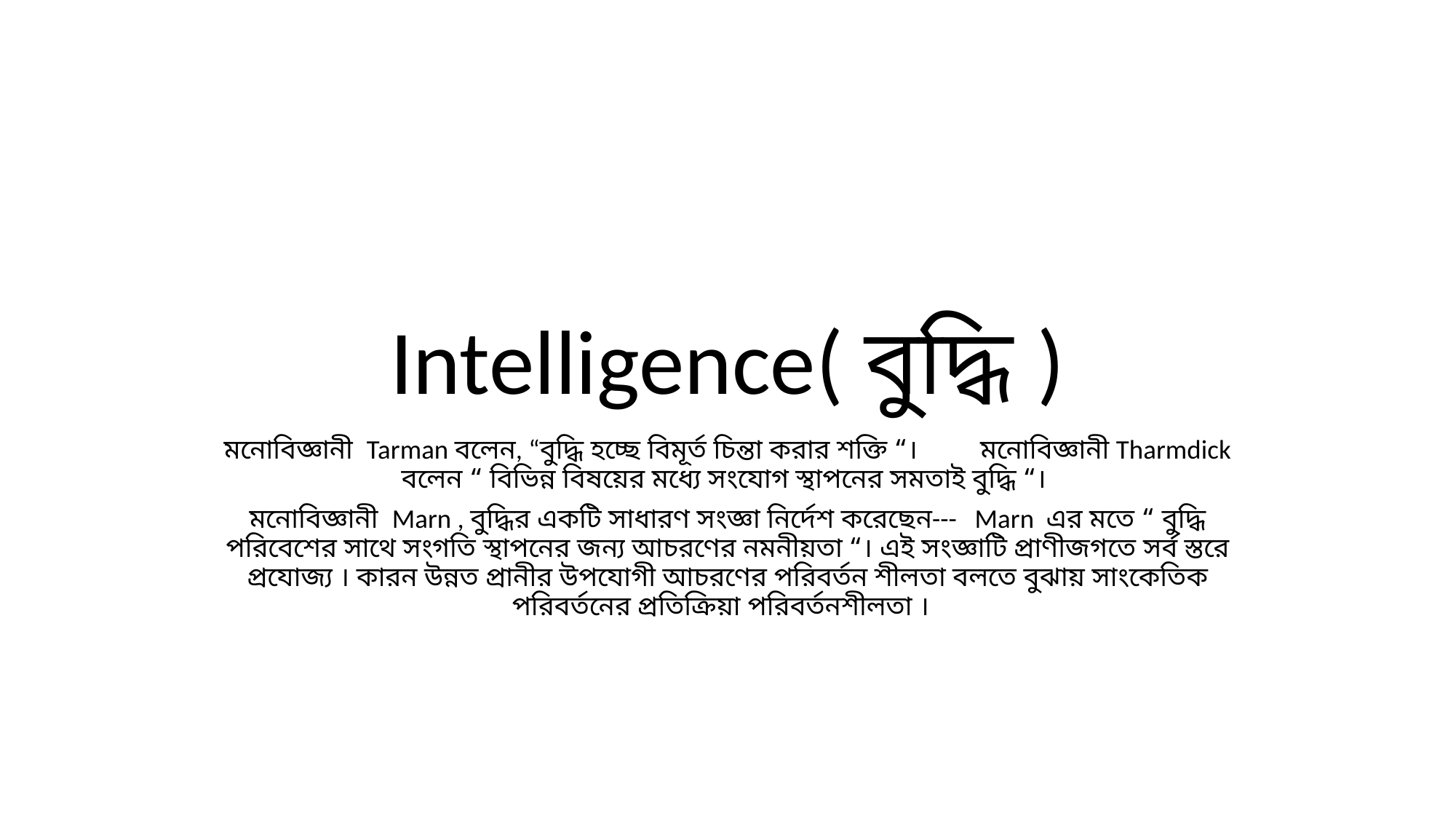

# Intelligence( বুদ্ধি )
মনোবিজ্ঞানী  Tarman বলেন, “বুদ্ধি হচ্ছে বিমূর্ত চিন্তা করার শক্তি “।         মনোবিজ্ঞানী Tharmdick বলেন “ বিভিন্ন বিষয়ের মধ্যে সংযোগ স্থাপনের সমতাই বুদ্ধি “।
মনোবিজ্ঞানী  Marn , বুদ্ধির একটি সাধারণ সংজ্ঞা নির্দেশ করেছেন---   Marn  এর মতে “ বুদ্ধি পরিবেশের সাথে সংগতি স্থাপনের জন্য আচরণের নমনীয়তা “। এই সংজ্ঞাটি প্রাণীজগতে সর্ব স্তরে প্রযোজ্য । কারন উন্নত প্রানীর উপযোগী আচরণের পরিবর্তন শীলতা বলতে বুঝায় সাংকেতিক পরিবর্তনের প্রতিক্রিয়া পরিবর্তনশীলতা ।